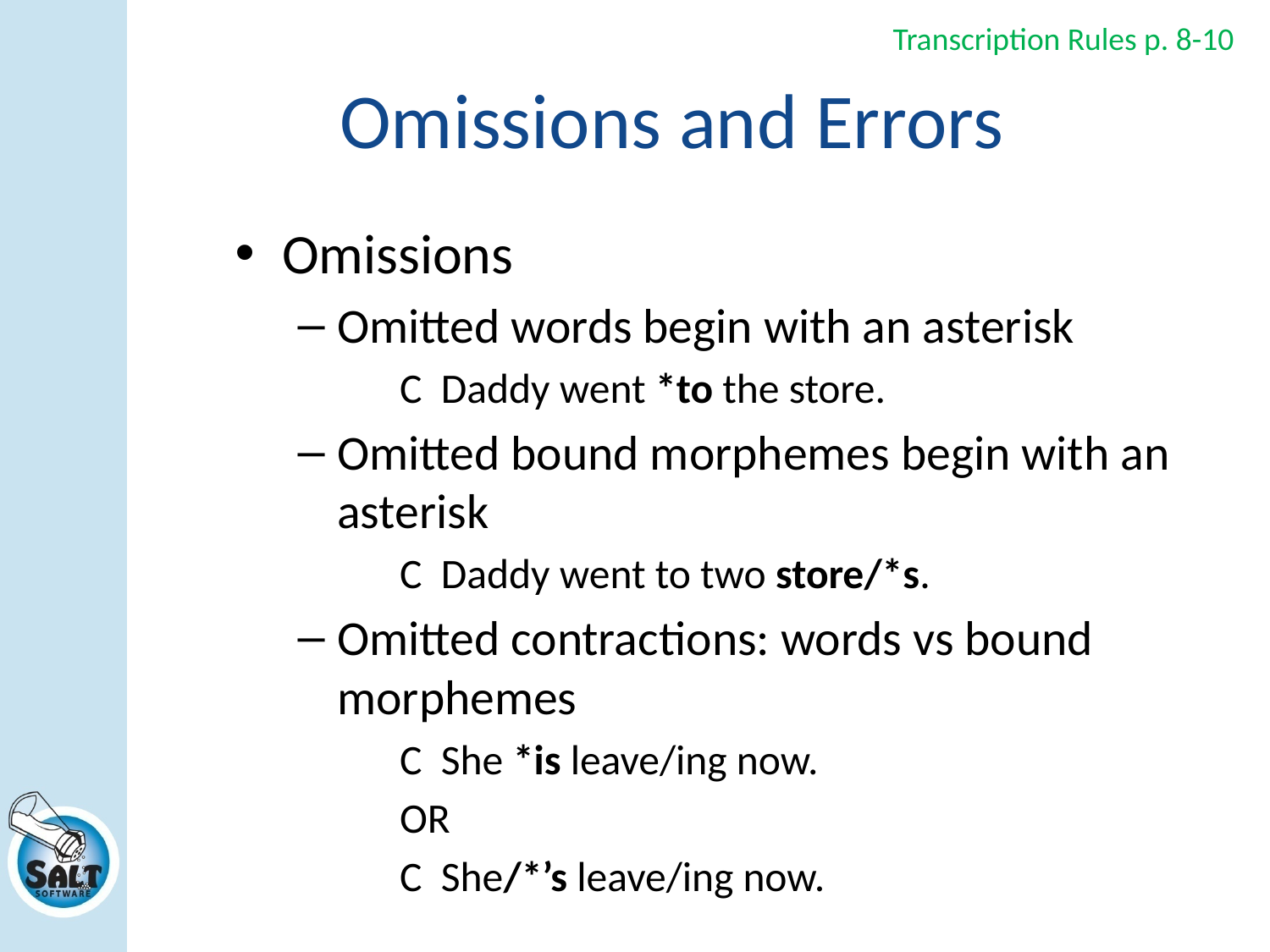

Transcription Rules p. 8-10
# Omissions and Errors
Omissions
Omitted words begin with an asterisk
C  Daddy went *to the store.
Omitted bound morphemes begin with an asterisk
C  Daddy went to two store/*s.
Omitted contractions: words vs bound morphemes
C  She *is leave/ing now.
OR
C  She/*’s leave/ing now.